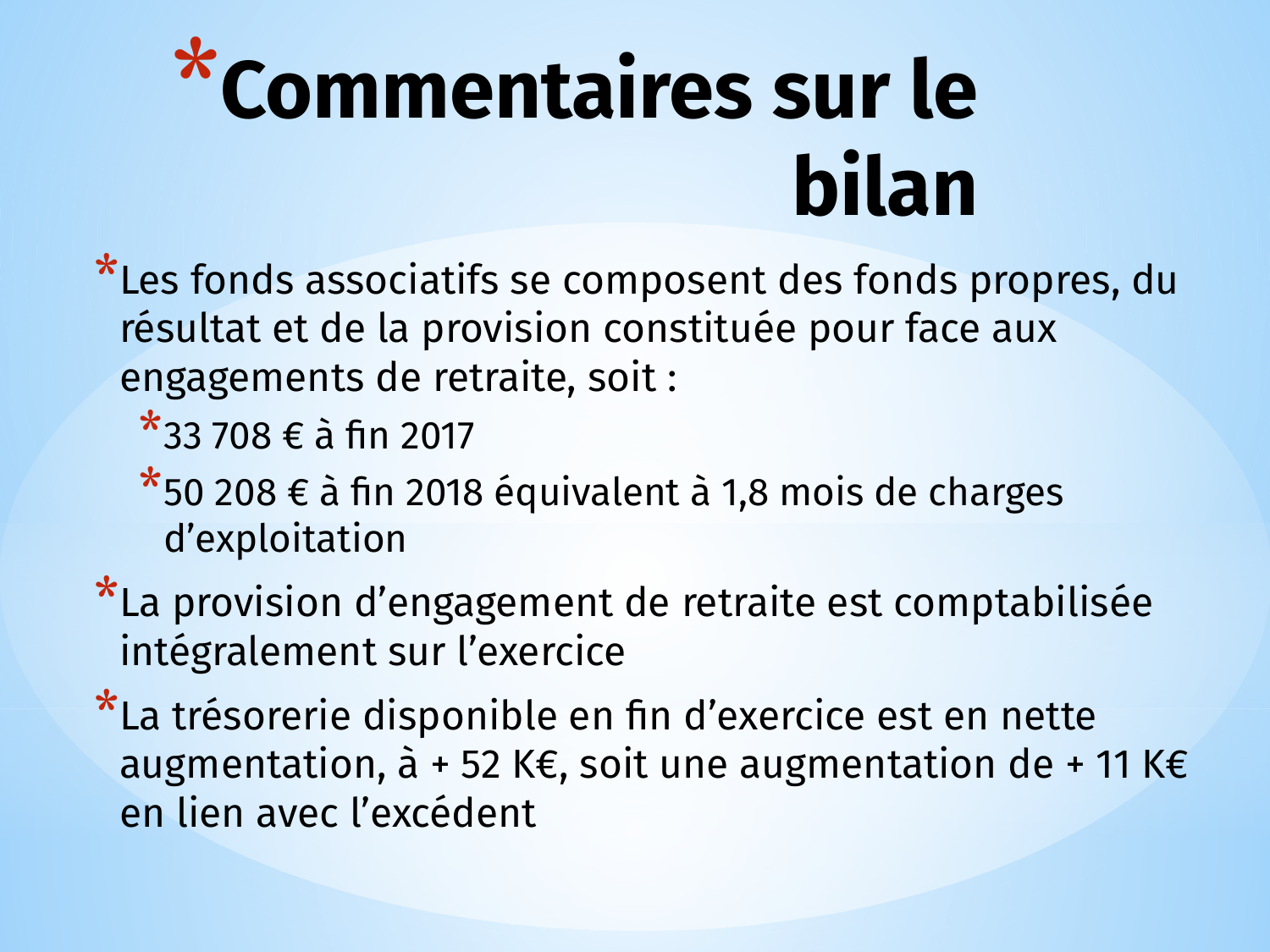

# Commentaires sur le bilan
Les fonds associatifs se composent des fonds propres, du résultat et de la provision constituée pour face aux engagements de retraite, soit :
33 708 € à fin 2017
50 208 € à fin 2018 équivalent à 1,8 mois de charges d’exploitation
La provision d’engagement de retraite est comptabilisée intégralement sur l’exercice
La trésorerie disponible en fin d’exercice est en nette augmentation, à + 52 K€, soit une augmentation de + 11 K€ en lien avec l’excédent